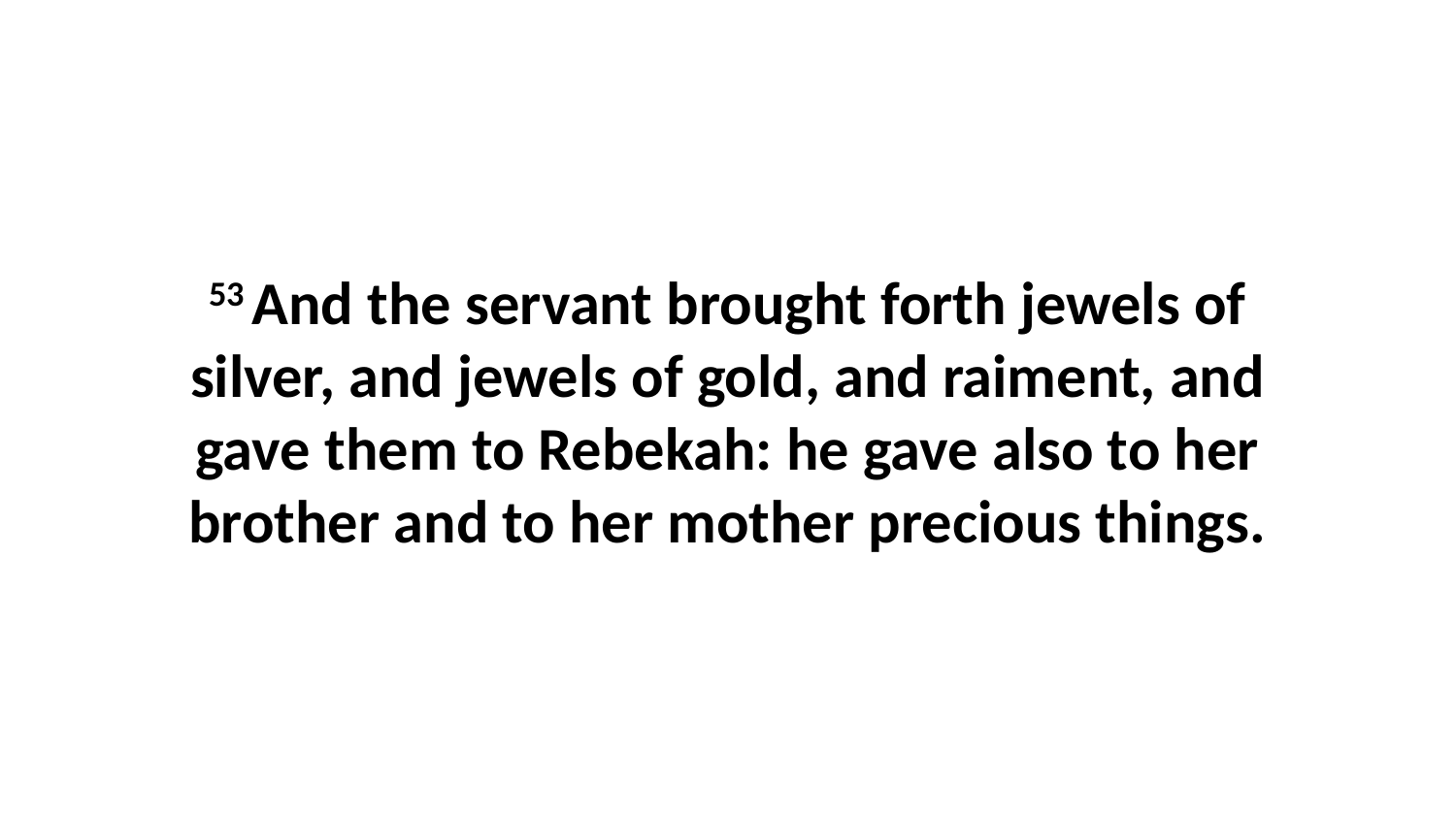

53 And the servant brought forth jewels of silver, and jewels of gold, and raiment, and gave them to Rebekah: he gave also to her brother and to her mother precious things.